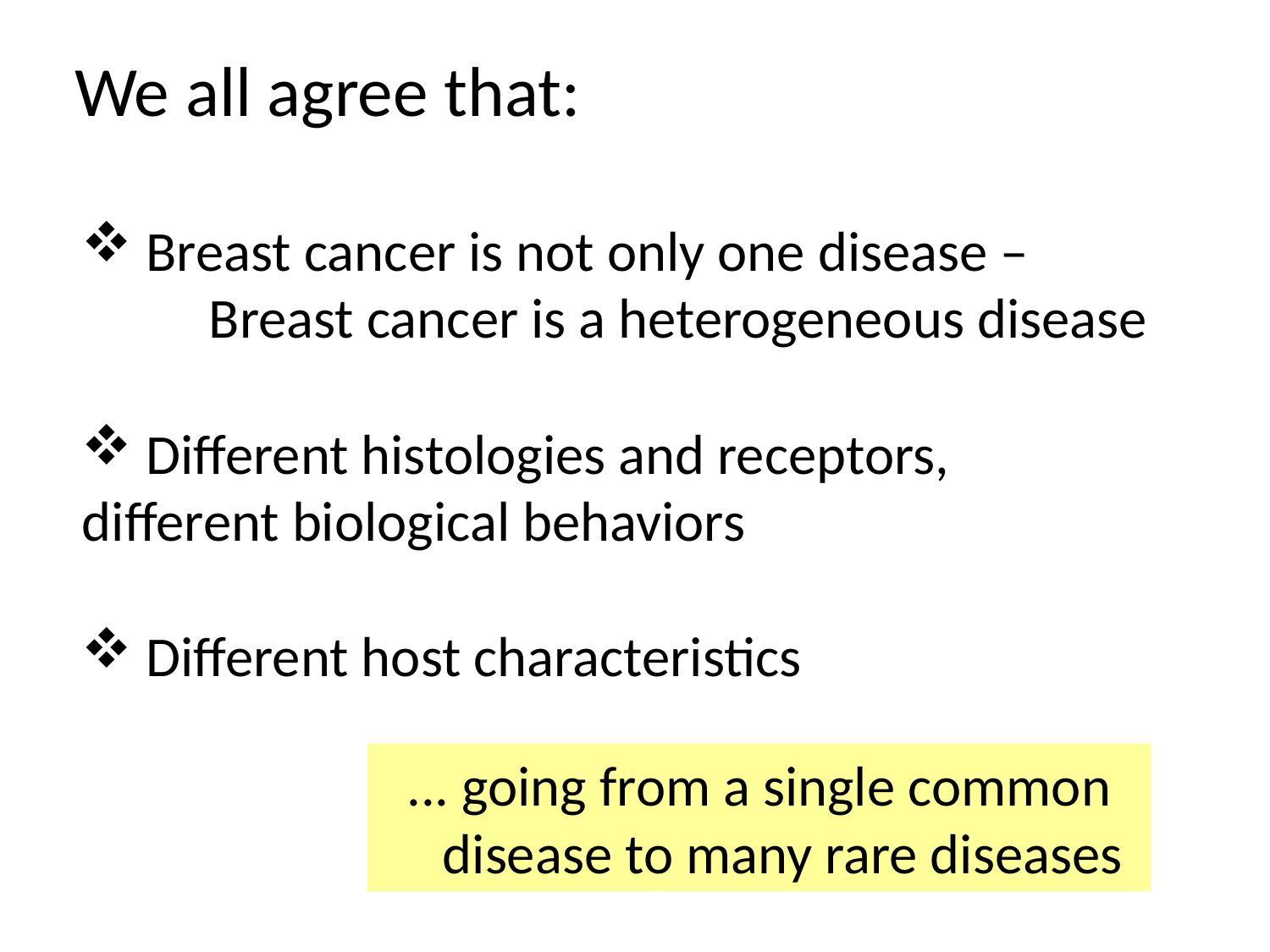

We all agree that:
 Breast cancer is not only one disease –
     	Breast cancer is a heterogeneous disease

 Different histologies and receptors,   	different biological behaviors

 Different host characteristics
... going from a single common disease to many rare diseases